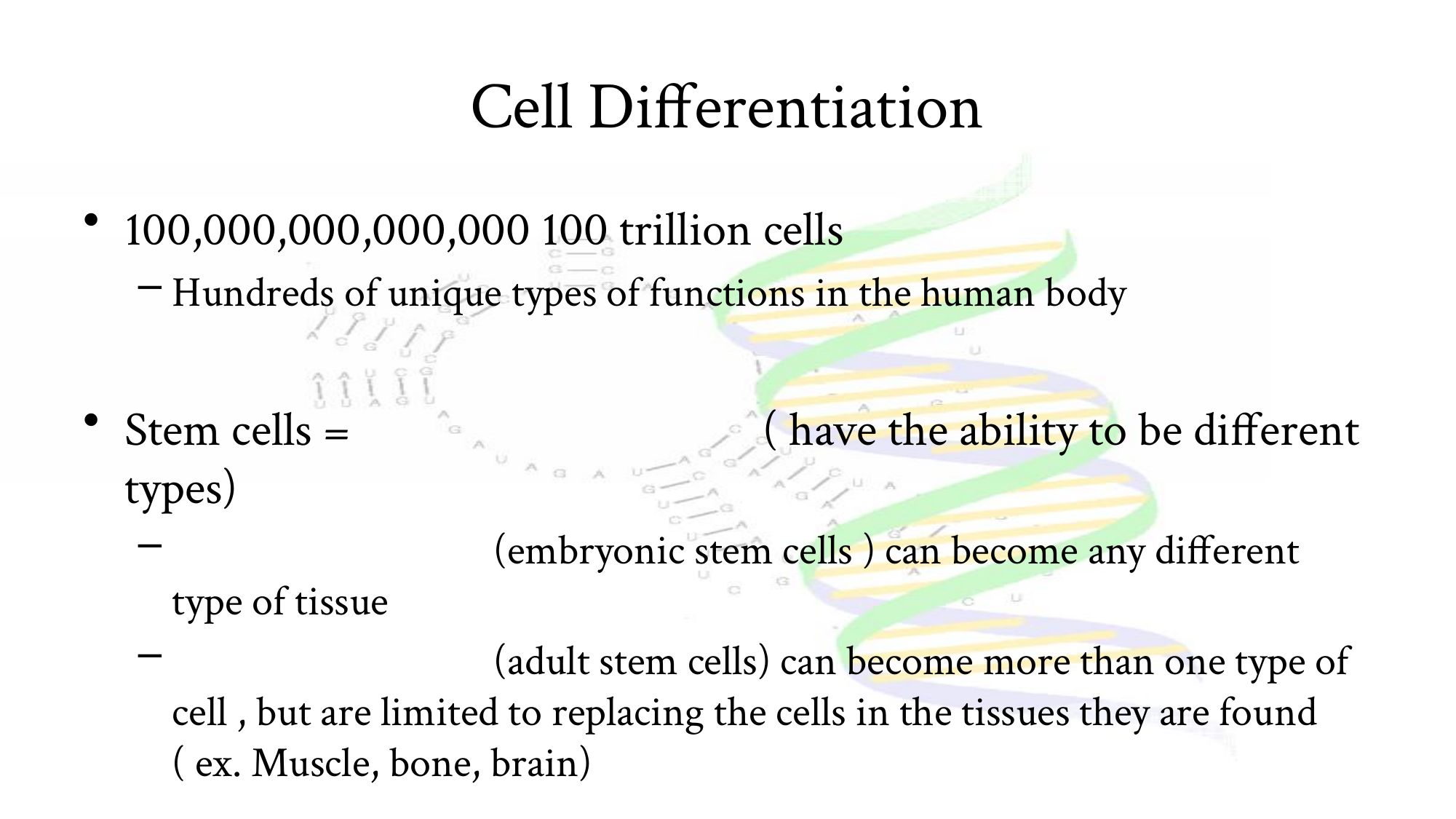

# Cell Differentiation
100,000,000,000,000 100 trillion cells
Hundreds of unique types of functions in the human body

Stem cells =                                      ( have the ability to be different types)
                                  (embryonic stem cells ) can become any different type of tissue
                                  (adult stem cells) can become more than one type of cell , but are limited to replacing the cells in the tissues they are found ( ex. Muscle, bone, brain)